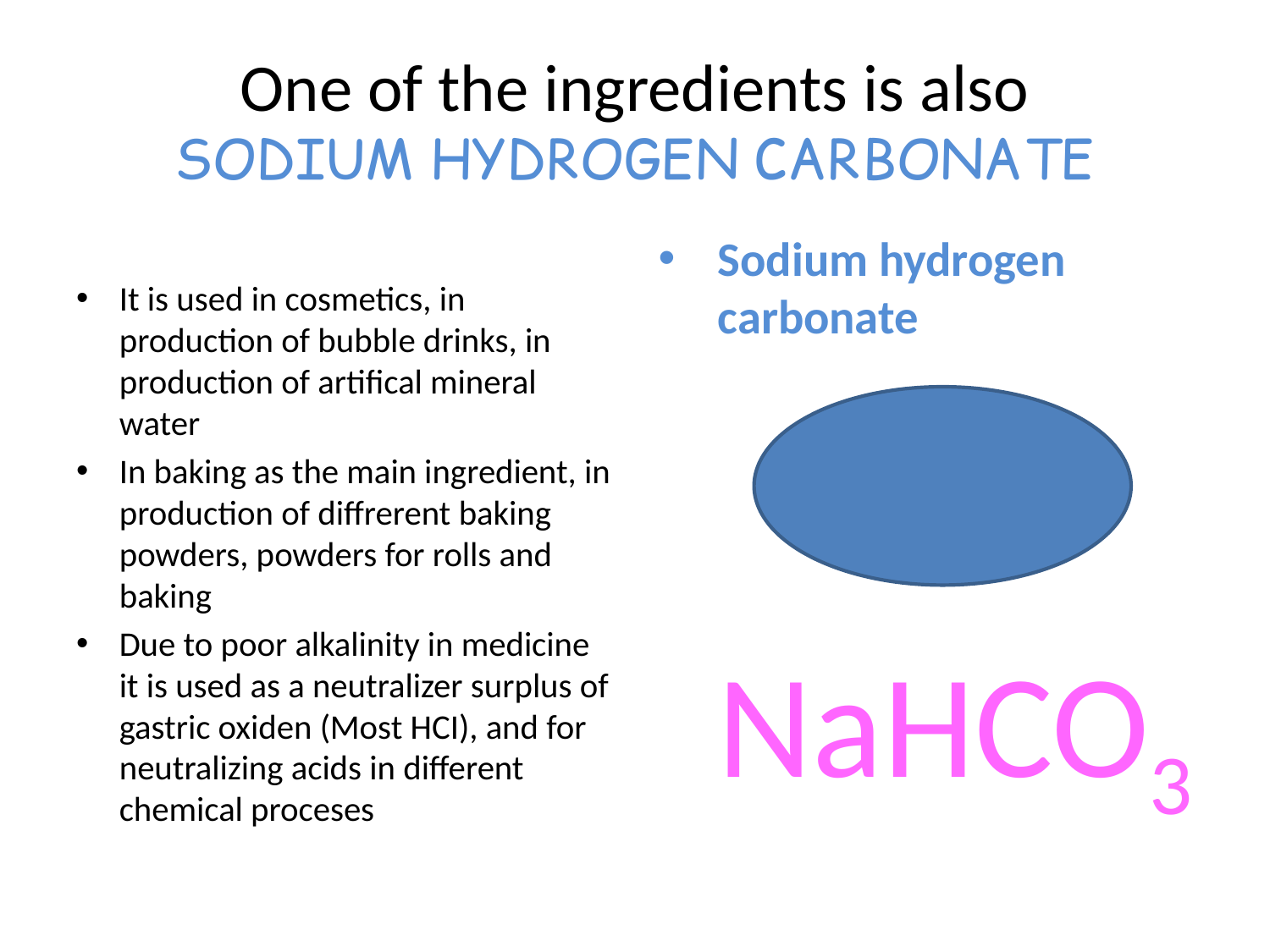

# One of the ingredients is also SODIUM HYDROGEN CARBONATE

It is used in cosmetics, in production of bubble drinks, in production of artifical mineral water
In baking as the main ingredient, in production of diffrerent baking powders, powders for rolls and baking
Due to poor alkalinity in medicine it is used as a neutralizer surplus of gastric oxiden (Most HCI), and for neutralizing acids in different chemical proceses

Sodium hydrogen carbonate

               NaHCO3